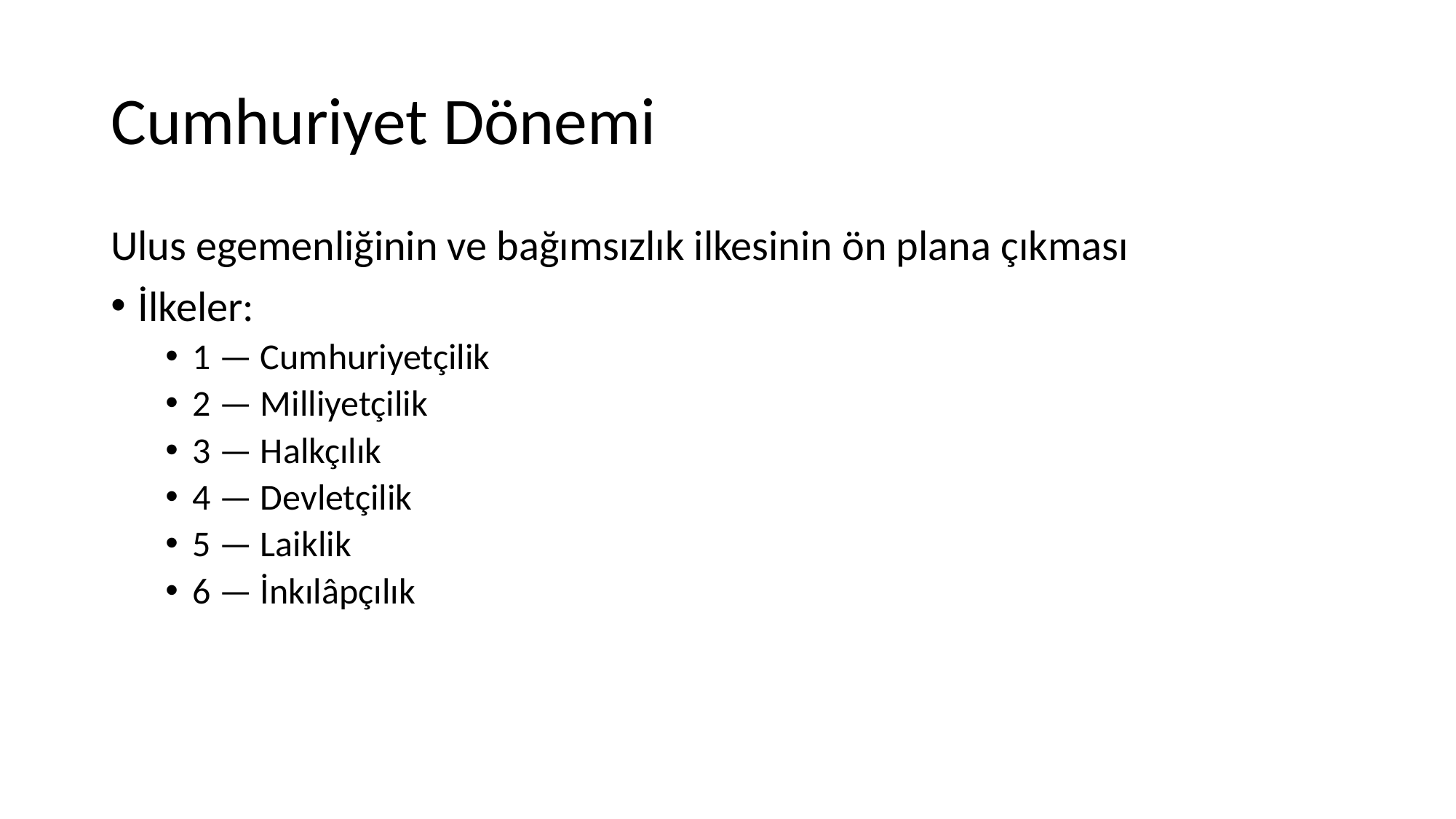

# Cumhuriyet Dönemi
Ulus egemenliğinin ve bağımsızlık ilkesinin ön plana çıkması
İlkeler:
1 — Cumhuriyetçilik
2 — Milliyetçilik
3 — Halkçılık
4 — Devletçilik
5 — Laiklik
6 — İnkılâpçılık